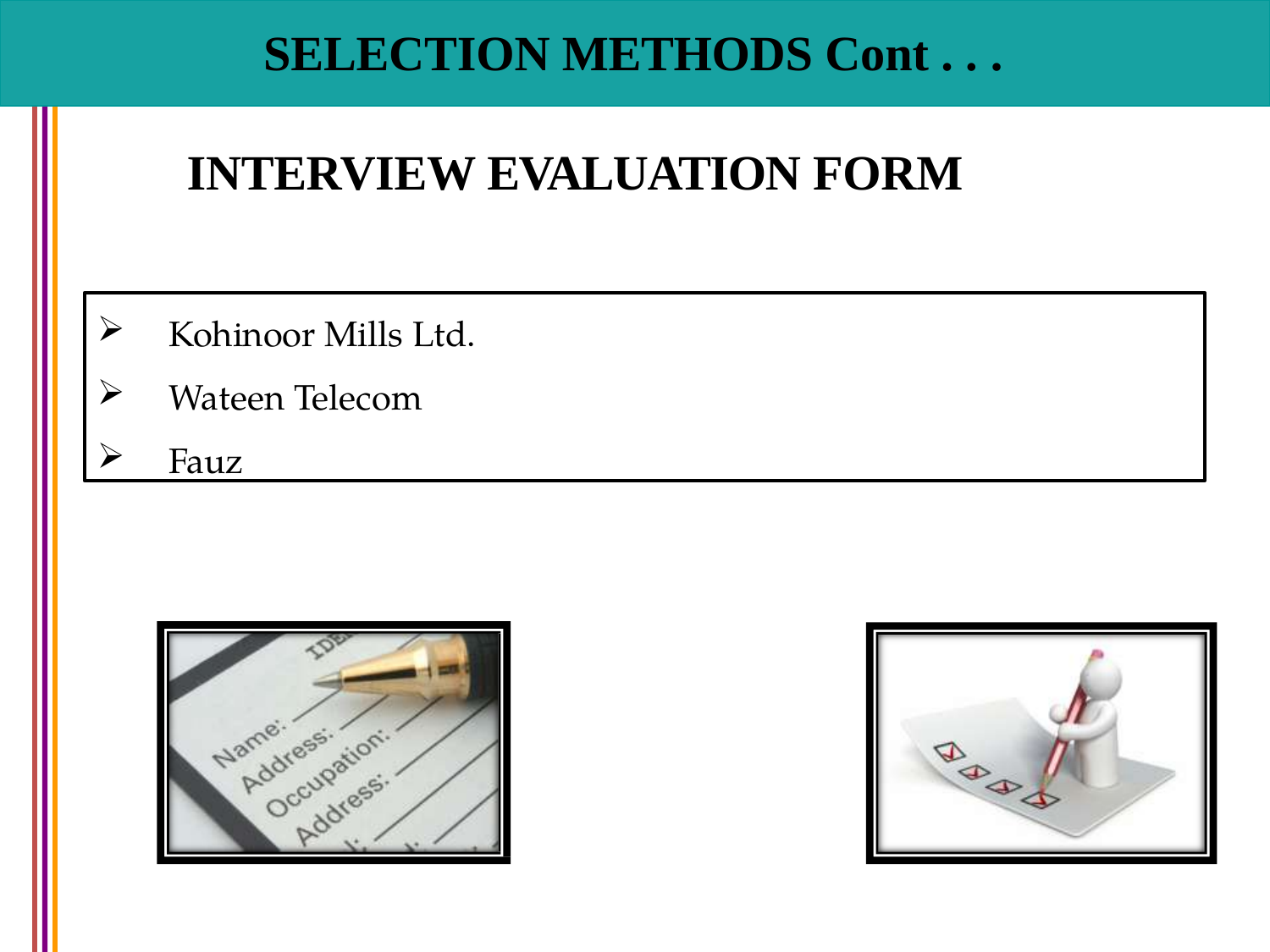

# SELECTION METHODS Cont . . .

INTERVIEW EVALUATION FORM
Kohinoor Mills Ltd.
Wateen Telecom
Fauz